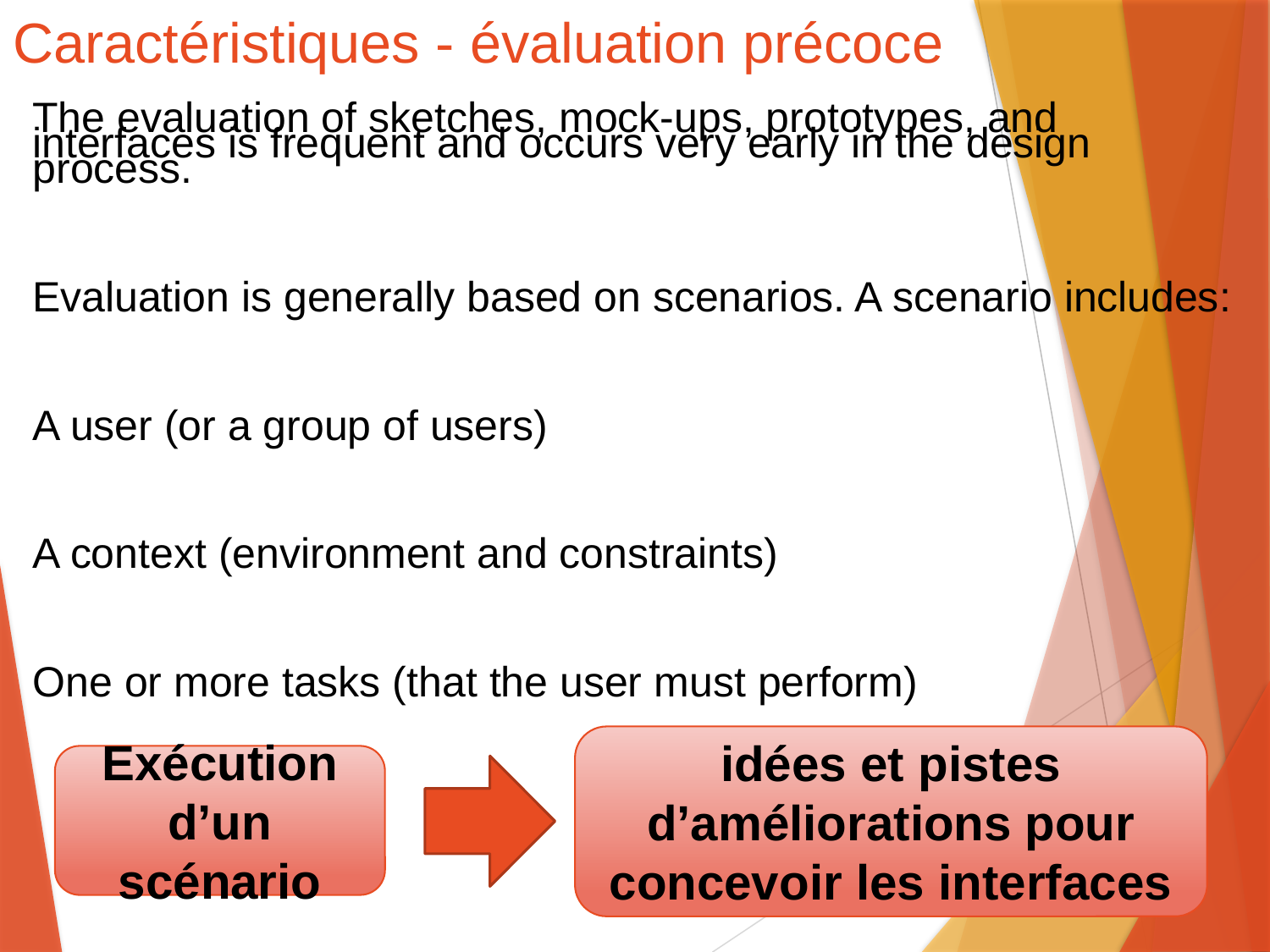

# Caractéristiques - évaluation précoce
The evaluation of sketches, mock-ups, prototypes, and interfaces is frequent and occurs very early in the design process.

Evaluation is generally based on scenarios. A scenario includes:

A user (or a group of users)

A context (environment and constraints)

One or more tasks (that the user must perform)
idées et pistes d’améliorations pour concevoir les interfaces
Exécution d’un scénario